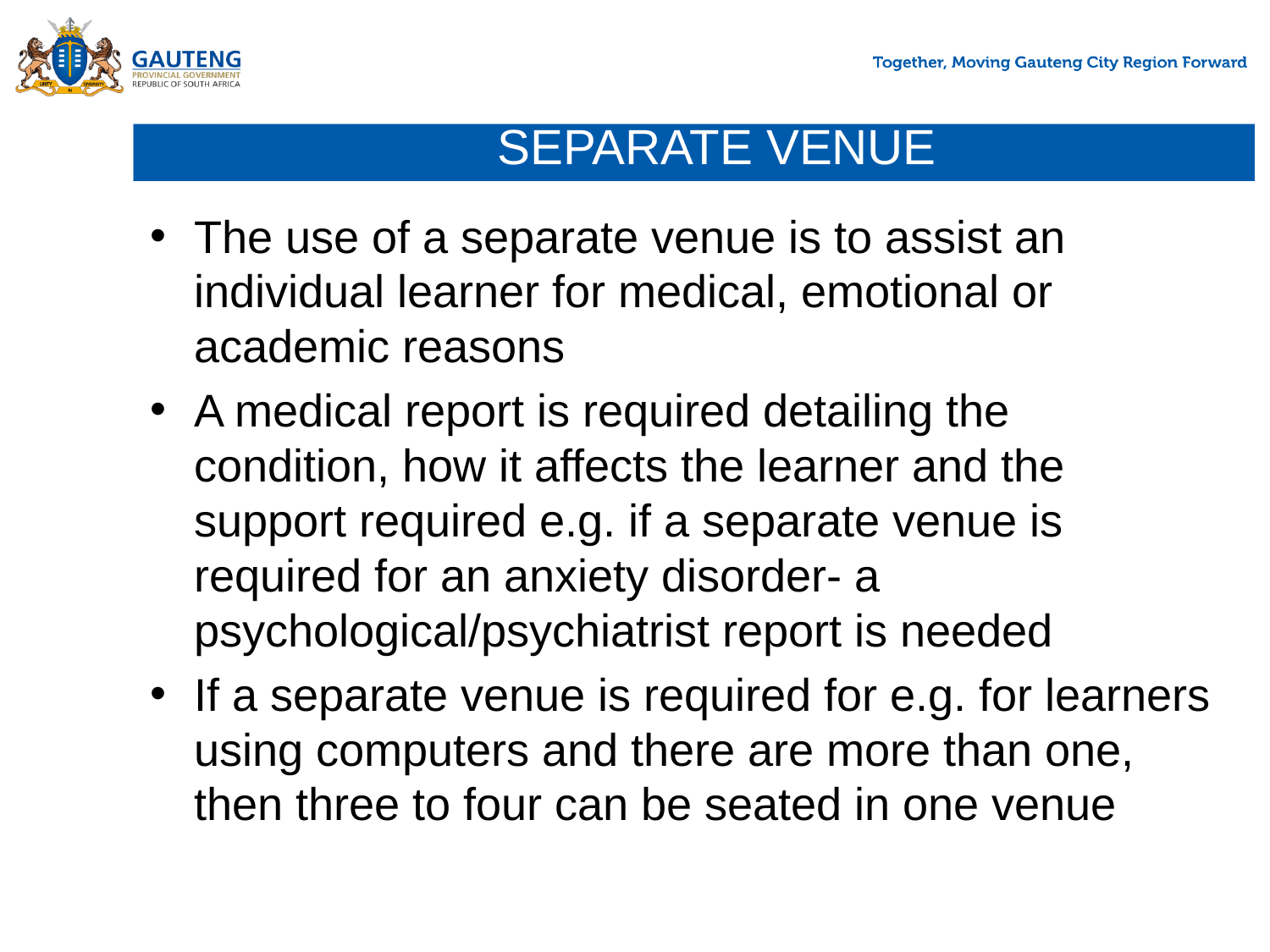

# SEPARATE VENUE
The use of a separate venue is to assist an individual learner for medical, emotional or academic reasons
A medical report is required detailing the condition, how it affects the learner and the support required e.g. if a separate venue is required for an anxiety disorder- a psychological/psychiatrist report is needed
If a separate venue is required for e.g. for learners using computers and there are more than one, then three to four can be seated in one venue